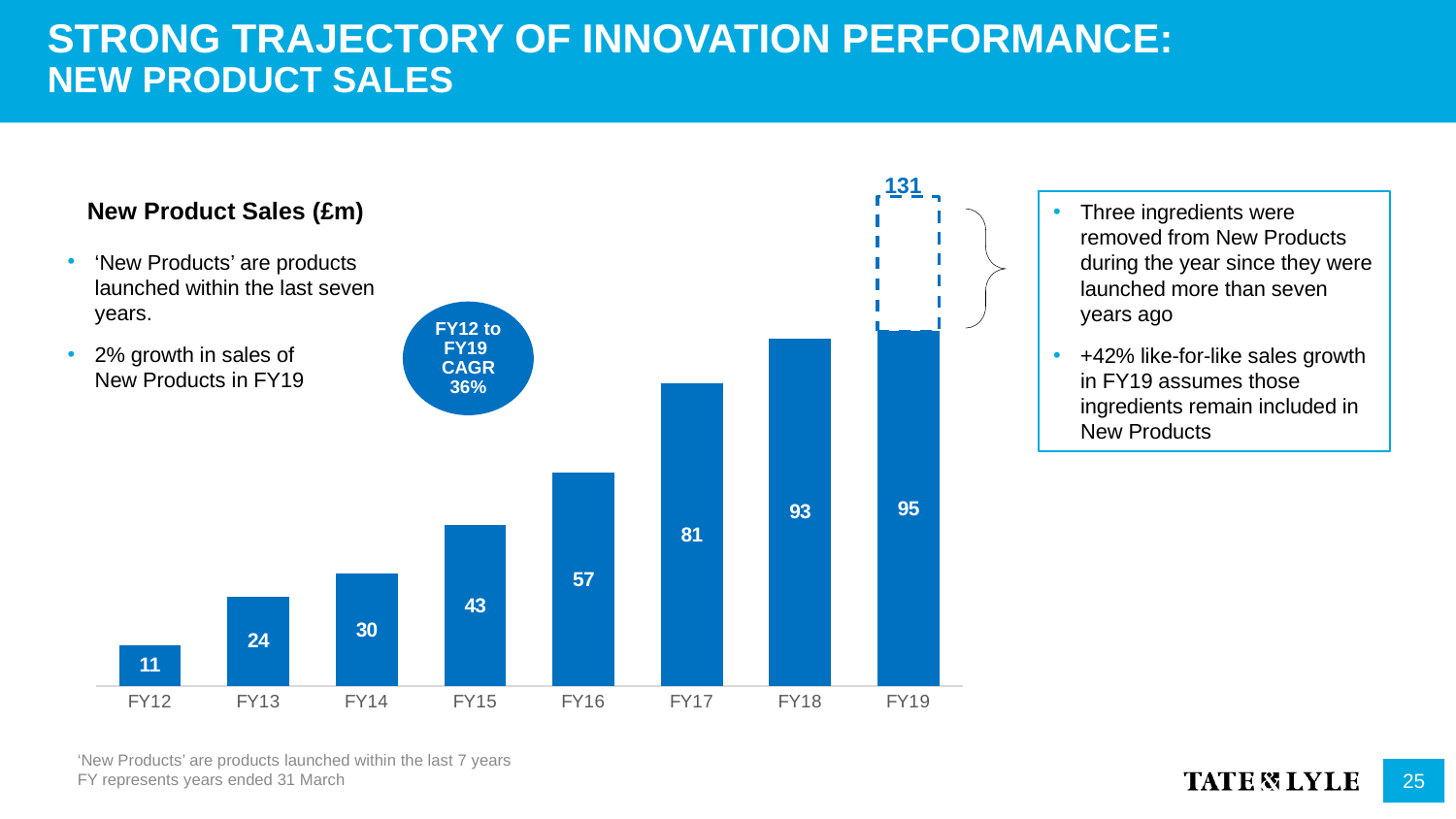

Strong trajectory of innovation performance:
New Product Sales

### Chart

| Category |  |  |
|---|---|---|
| FY12 | 11.0 | None |
| FY13 | 24.0 | None |
| FY14 | 30.0 | None |
| FY15 | 43.0 | None |
| FY16 | 57.0 | None |
| FY17 | 81.0 | None |
| FY18 | 93.0 | None |
| FY19 | 95.0 | 36.0 |
131
New Product Sales (£m)
Three ingredients were removed from New Products during the year since they were launched more than seven years ago
+42% like-for-like sales growth in FY19 assumes those ingredients remain included in New Products

‘New Products’ are products launched within the last seven years.
2% growth in sales of
New Products in FY19
FY12 to FY19
CAGR 36%
‘New Products’ are products launched within the last 7 years
FY represents years ended 31 March
25